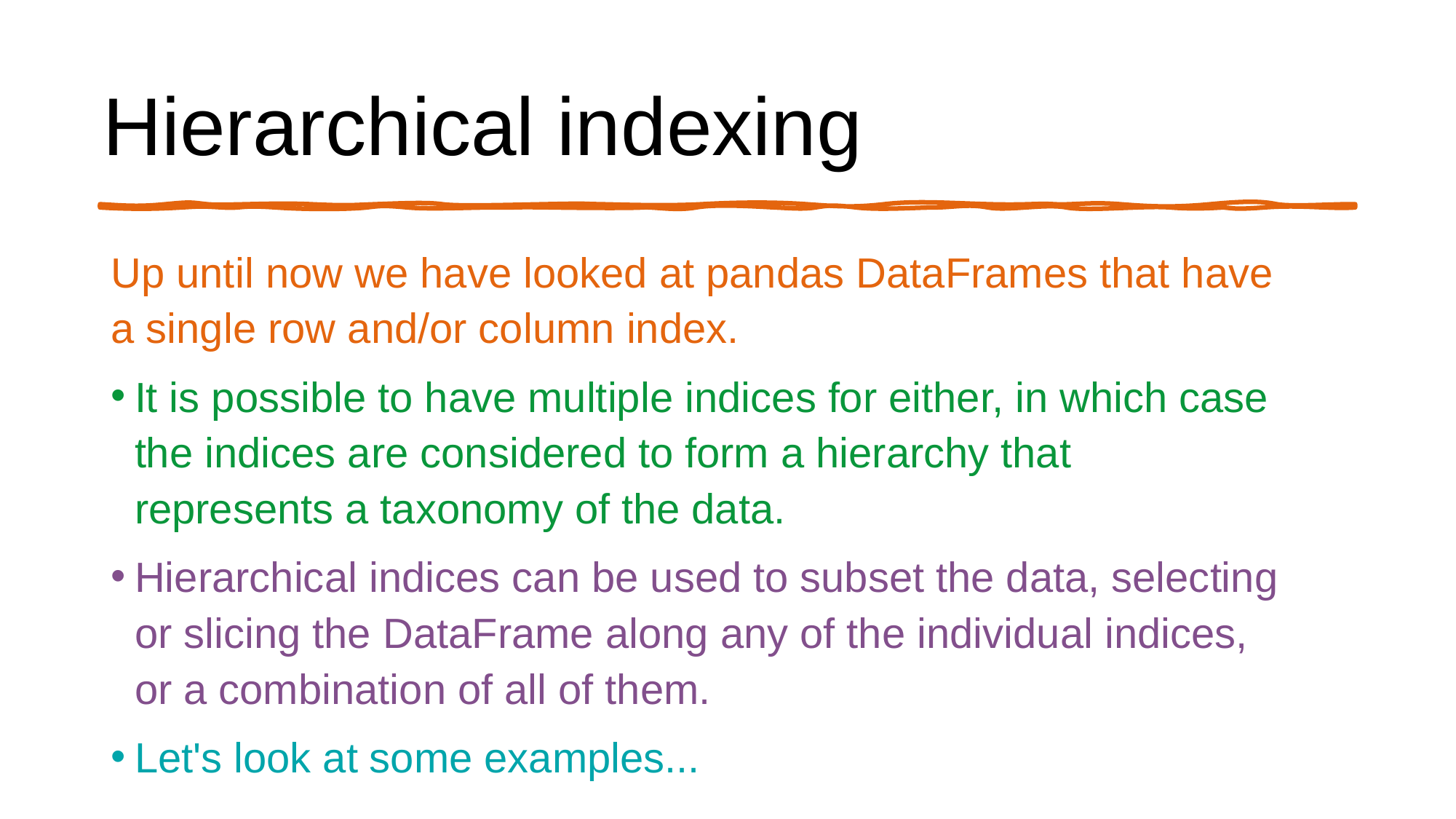

# Hierarchical indexing
Up until now we have looked at pandas DataFrames that have a single row and/or column index.
It is possible to have multiple indices for either, in which case the indices are considered to form a hierarchy that represents a taxonomy of the data.
Hierarchical indices can be used to subset the data, selecting or slicing the DataFrame along any of the individual indices, or a combination of all of them.
Let's look at some examples...